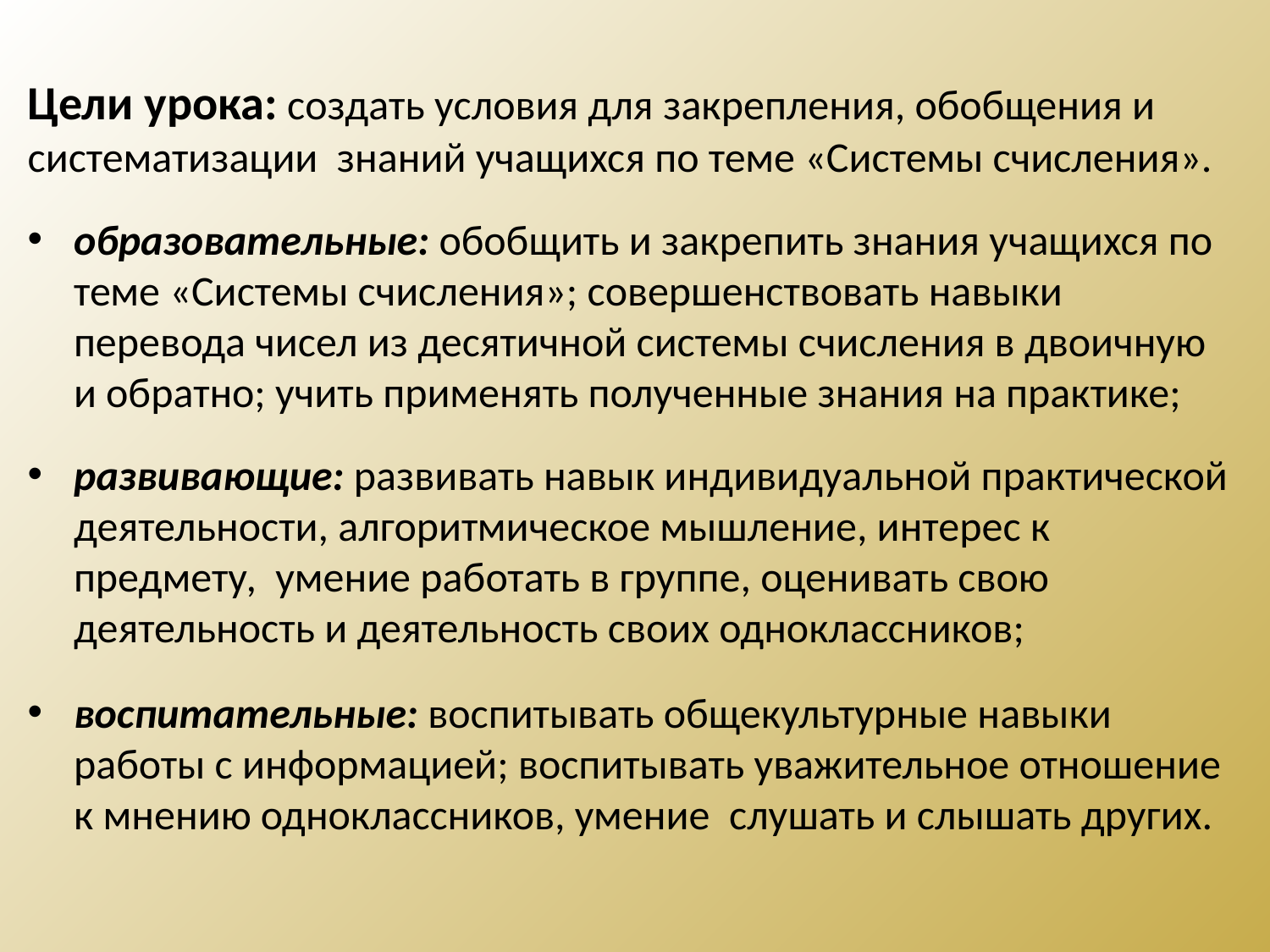

Цели урока: создать условия для закрепления, обобщения и систематизации  знаний учащихся по теме «Системы счисления».

образовательные: обобщить и закрепить знания учащихся по теме «Системы счисления»; совершенствовать навыки перевода чисел из десятичной системы счисления в двоичную и обратно; учить применять полученные знания на практике;

развивающие: развивать навык индивидуальной практической деятельности, алгоритмическое мышление, интерес к предмету,  умение работать в группе, оценивать свою деятельность и деятельность своих одноклассников;

воспитательные: воспитывать общекультурные навыки работы с информацией; воспитывать уважительное отношение к мнению одноклассников, умение  слушать и слышать других.